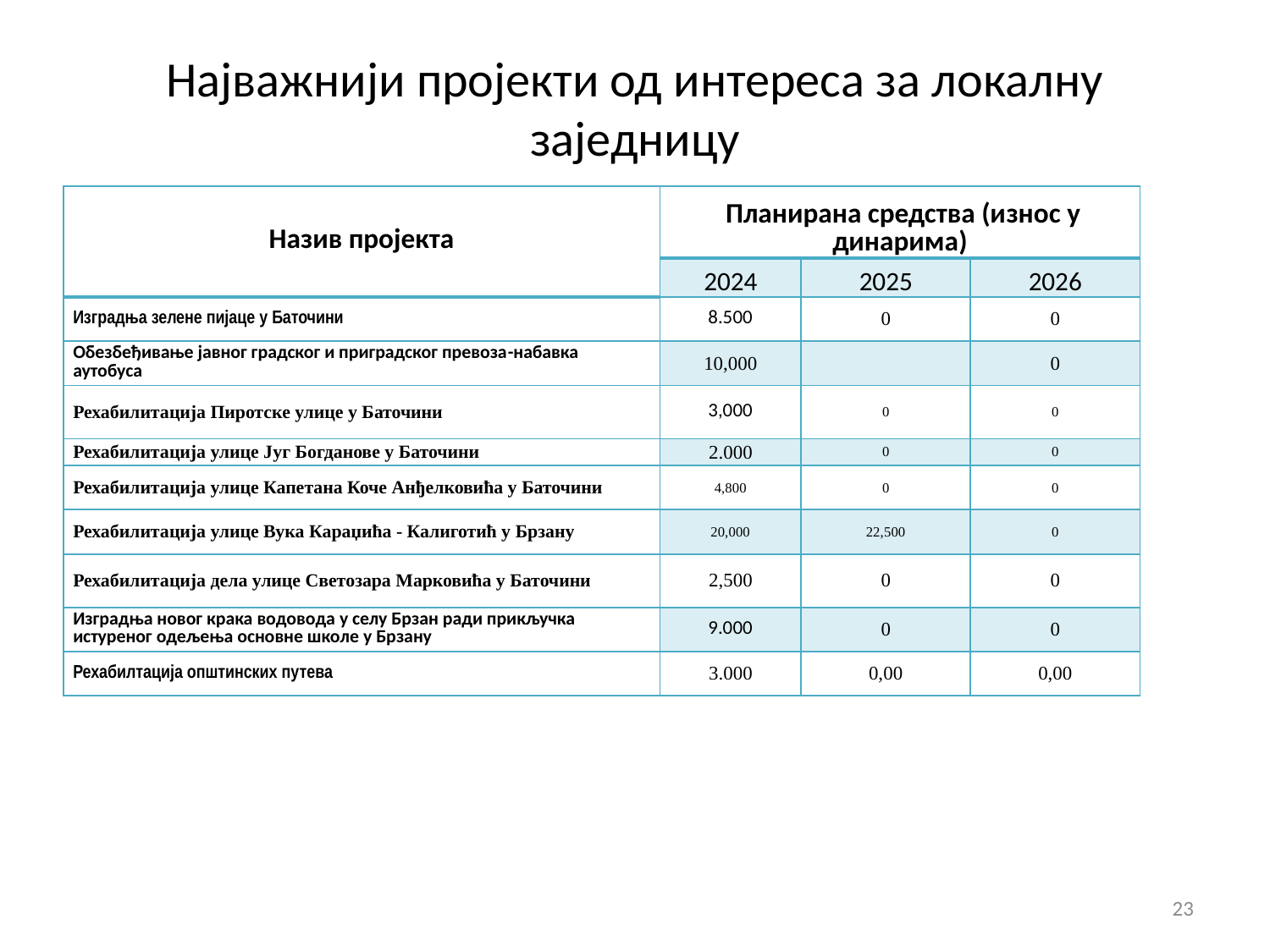

# Најважнији пројекти од интереса за локалну заједницу
| Назив пројекта | Планирана средства (износ у динарима) |  |  |
| --- | --- | --- | --- |
|  | 2024 | 2025 | 2026 |
| Изградња зелене пијаце у Баточини | 8.500 | 0 | 0 |
| Обезбеђивање јавног градског и приградског превоза-набавка аутобуса | 10,000 |  | 0 |
| Рехабилитација Пиротске улице у Баточини | 3,000 | 0 | 0 |
| Рехабилитација улице Југ Богданове у Баточини | 2.000 | 0 | 0 |
| Рехабилитација улице Капетана Коче Анђелковића у Баточини | 4,800 | 0 | 0 |
| Рехабилитација улице Вука Караџића - Калиготић у Брзану | 20,000 | 22,500 | 0 |
| Рехабилитација дела улице Светозара Марковића у Баточини | 2,500 | 0 | 0 |
| Изградња новог крака водовода у селу Брзан ради прикључка истуреног одељења основне школе у Брзану | 9.000 | 0 | 0 |
| Рехабилтација општинских путева | 3.000 | 0,00 | 0,00 |
23